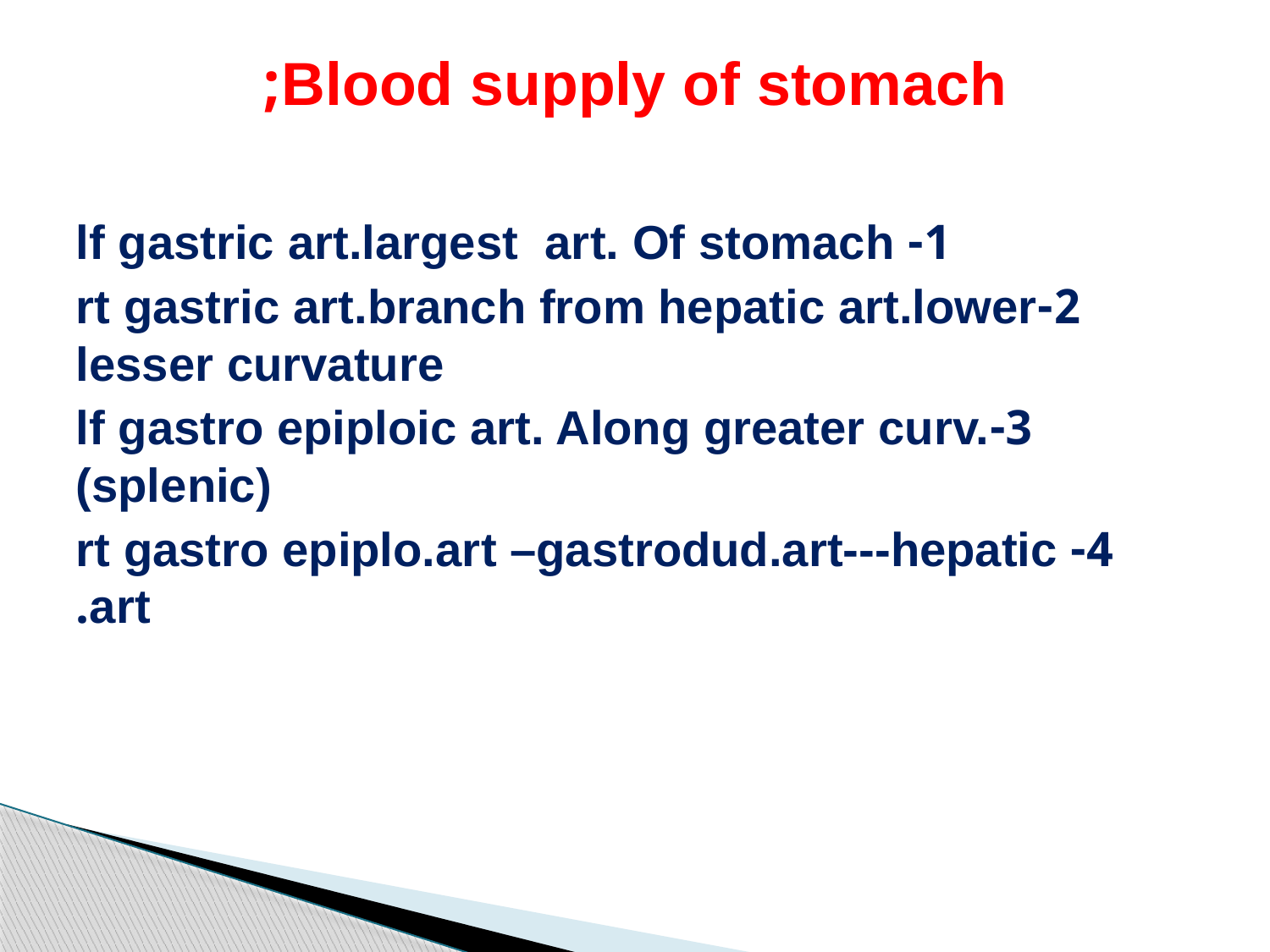

# Blood supply of stomach;
1- lf gastric art.largest  art. Of stomach
2-rt gastric art.branch from hepatic art.lower lesser curvature
3-lf gastro epiploic art. Along greater curv.(splenic)
4- rt gastro epiplo.art –gastrodud.art---hepatic art.